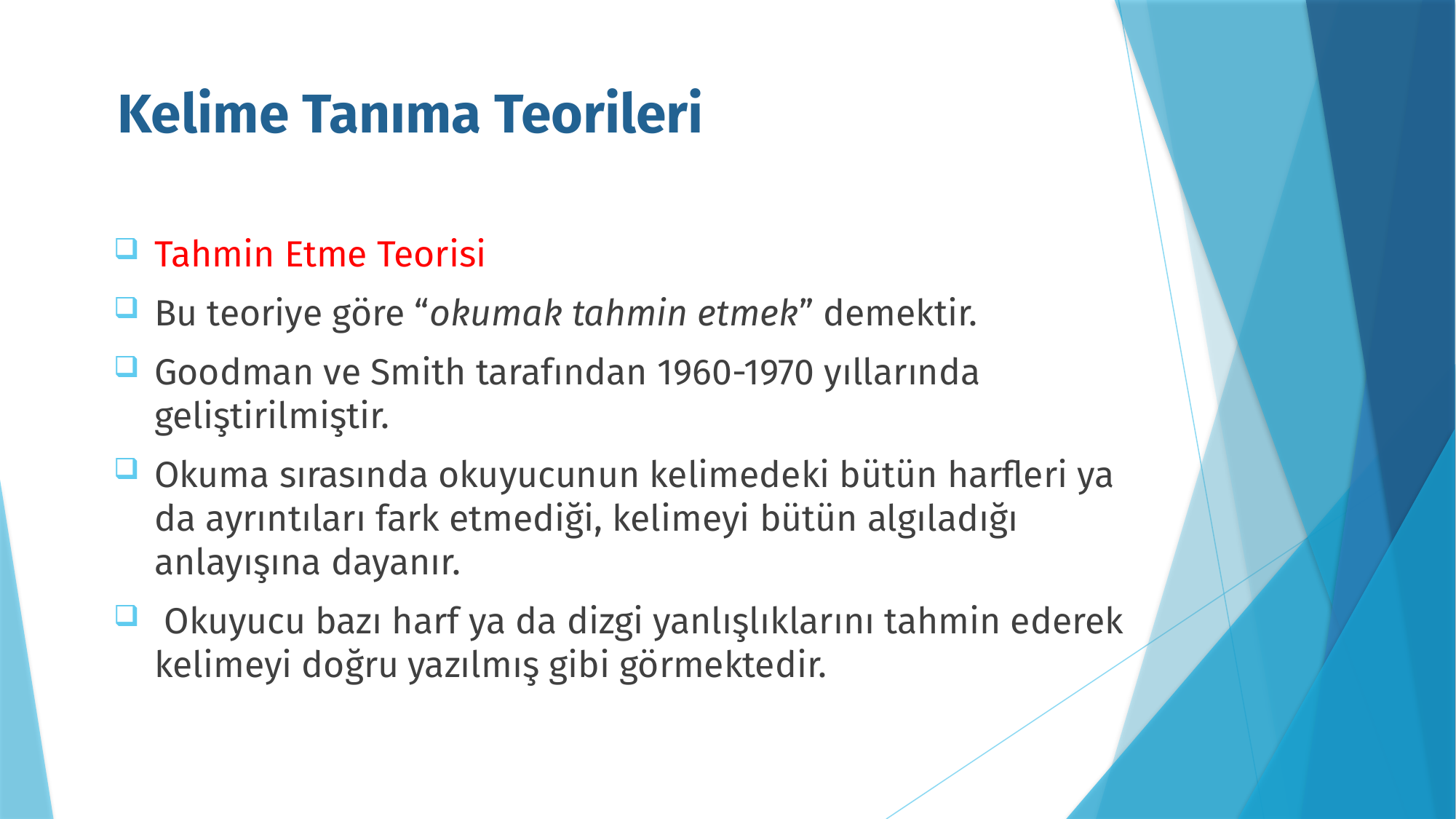

# Kelime Tanıma Teorileri
Tahmin Etme Teorisi
Bu teoriye göre “okumak tahmin etmek” demektir.
Goodman ve Smith tarafından 1960-1970 yıllarında geliştirilmiştir.
Okuma sırasında okuyucunun kelimedeki bütün harfleri ya da ayrıntıları fark etmediği, kelimeyi bütün algıladığı anlayışına dayanır.
 Okuyucu bazı harf ya da dizgi yanlışlıklarını tahmin ederek kelimeyi doğru yazılmış gibi görmektedir.